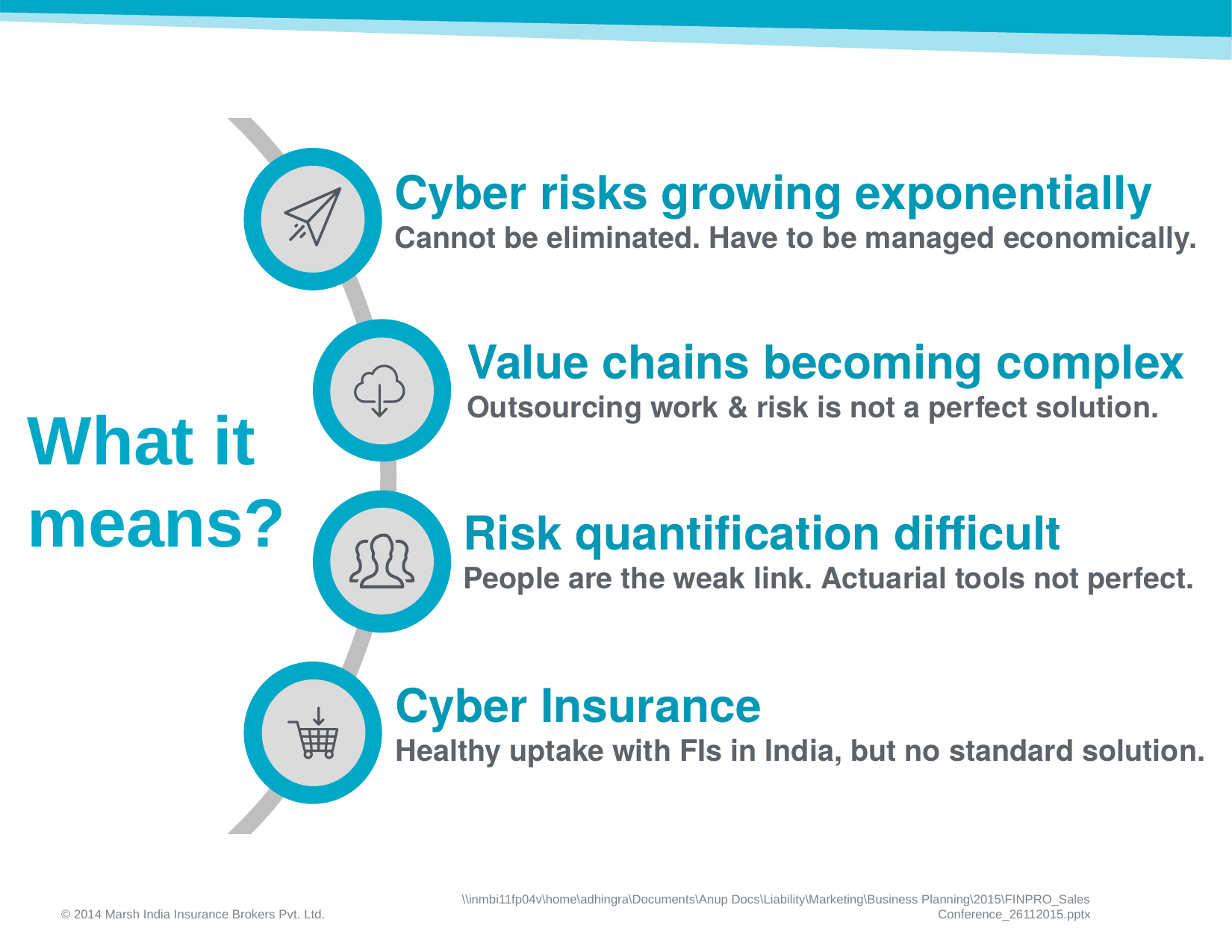

Cyber risks growing exponentially
Cannot be eliminated. Have to be managed economically.

Value chains becoming complex
Outsourcing work & risk is not a perfect solution.

What it means?

Risk quantification difficult
People are the weak link. Actuarial tools not perfect.

Cyber Insurance
Healthy uptake with FIs in India, but no standard solution.